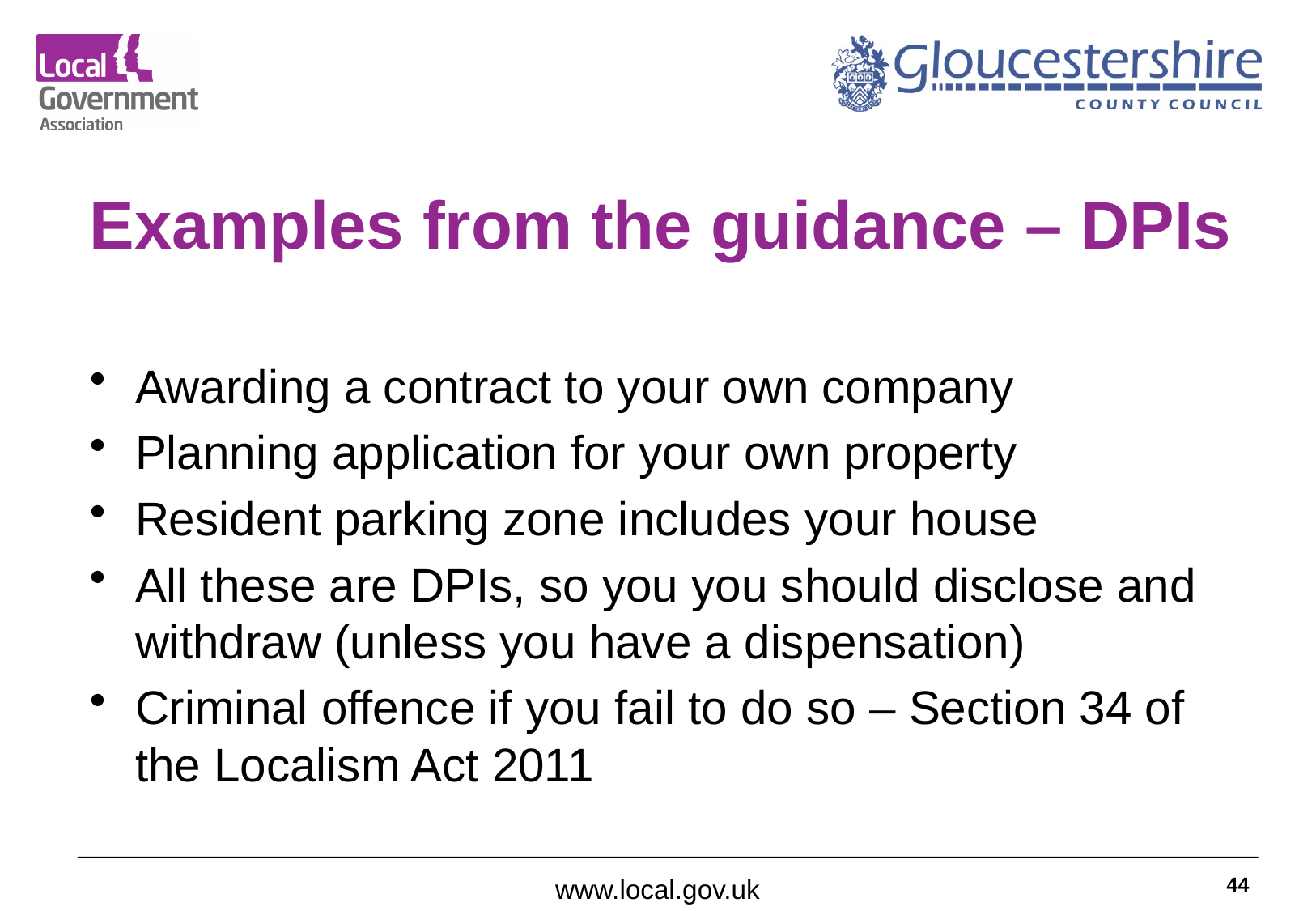

# Examples from the guidance – DPIs
Awarding a contract to your own company
Planning application for your own property
Resident parking zone includes your house
All these are DPIs, so you you should disclose and withdraw (unless you have a dispensation)
Criminal offence if you fail to do so – Section 34 of the Localism Act 2011